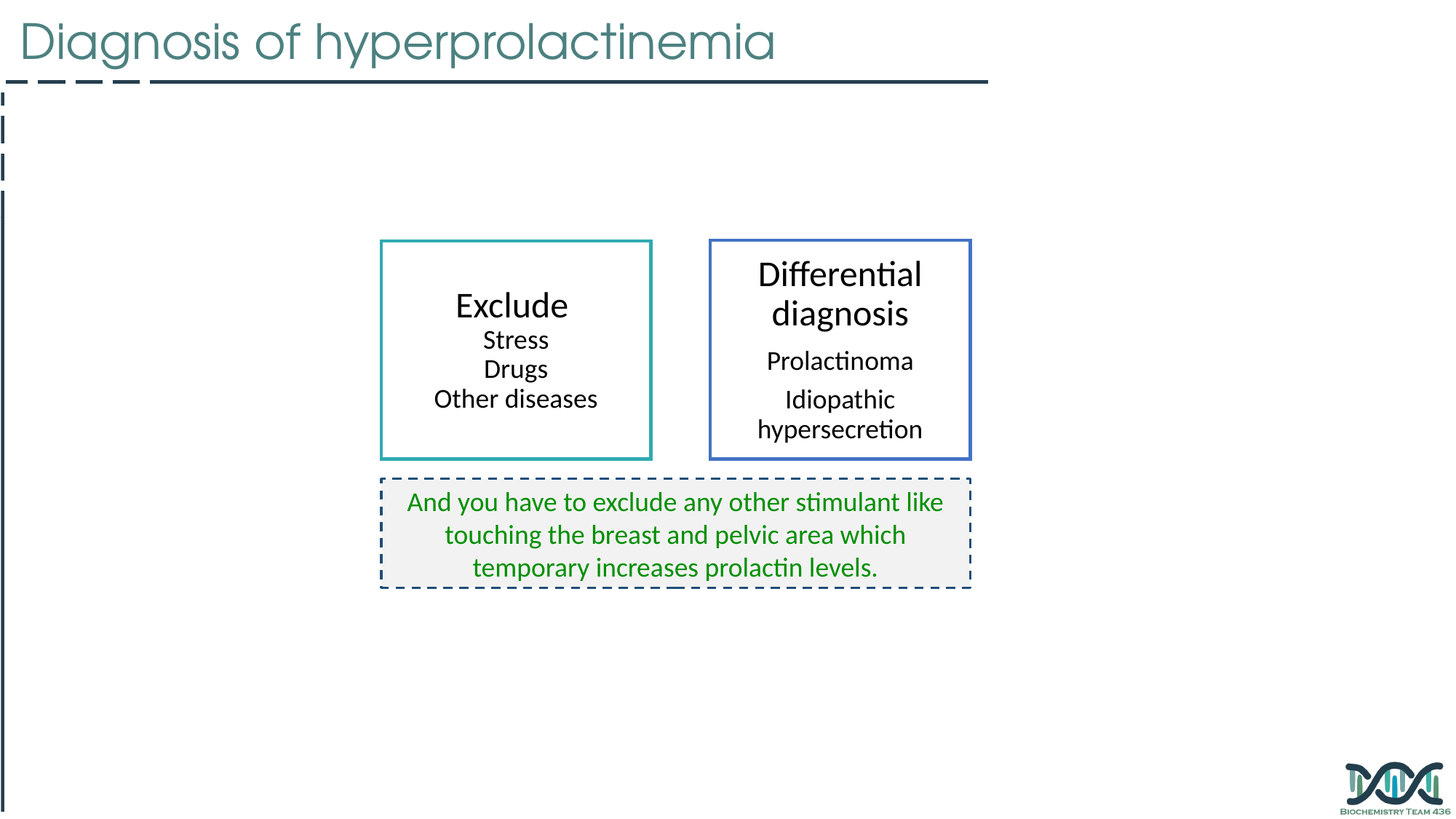

Diagnosis of hyperprolactinemia

Differential diagnosis
Prolactinoma
Idiopathic hypersecretion

Exclude
Stress
Drugs
Other diseases
And you have to exclude any other stimulant like touching the breast and pelvic area which temporary increases prolactin levels.